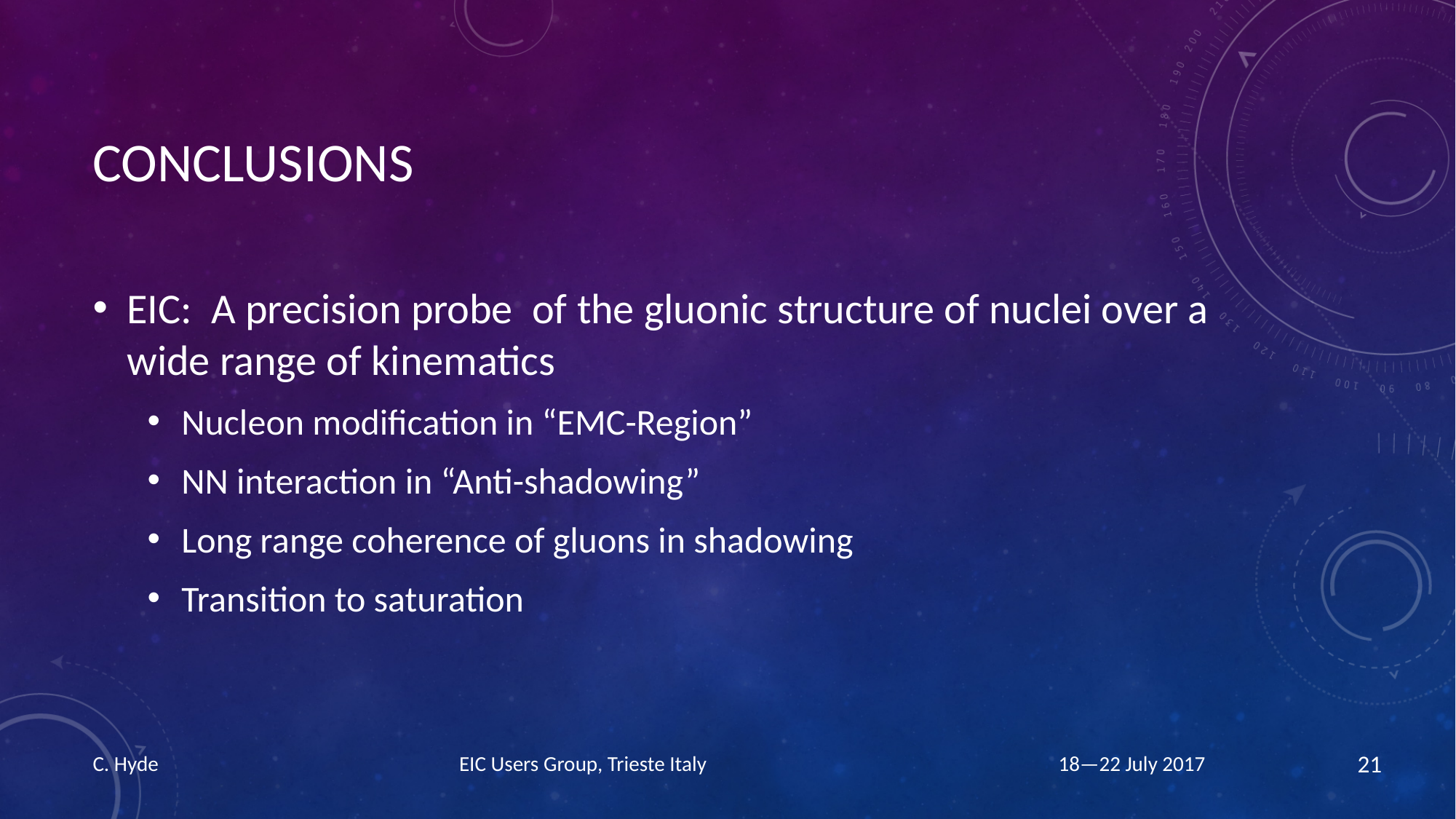

# Conclusions
EIC:  A precision probe  of the gluonic structure of nuclei over a wide range of kinematics
Nucleon modification in “EMC-Region”
NN interaction in “Anti-shadowing”
Long range coherence of gluons in shadowing
Transition to saturation
C. Hyde	EIC Users Group, Trieste Italy
18—22 July 2017
21